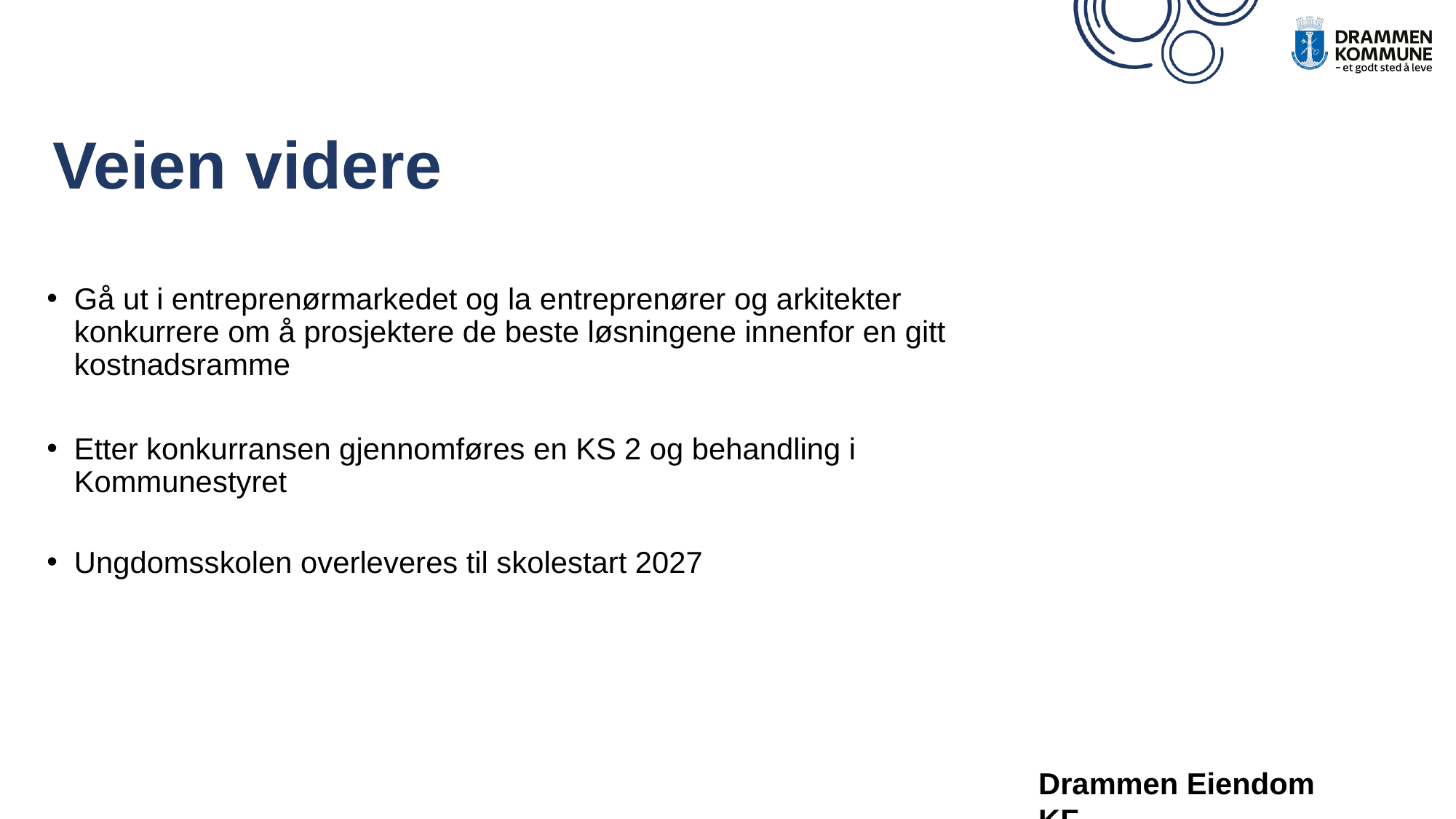

# Veien videre
Gå ut i entreprenørmarkedet og la entreprenører og arkitekter konkurrere om å prosjektere de beste løsningene innenfor en gitt kostnadsramme
Etter konkurransen gjennomføres en KS 2 og behandling i Kommunestyret
Ungdomsskolen overleveres til skolestart 2027